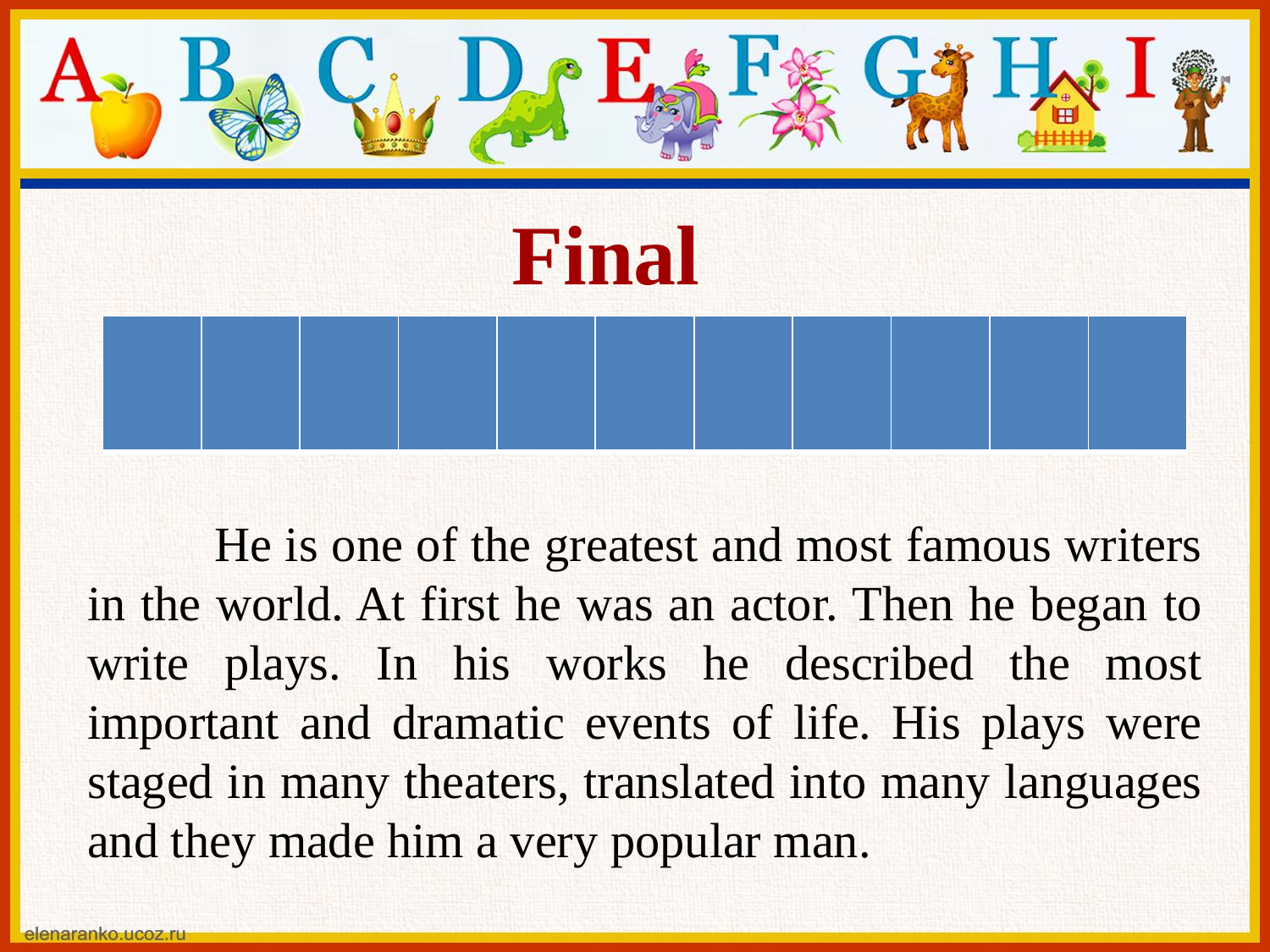

Final
|  |  |  |  |  |  |  |  |  |  |  |
| --- | --- | --- | --- | --- | --- | --- | --- | --- | --- | --- |
	He is one of the greatest and most famous writers in the world. At first he was an actor. Then he began to write plays. In his works he described the most important and dramatic events of life. His plays were staged in many theaters, translated into many languages and they made him a very popular man.